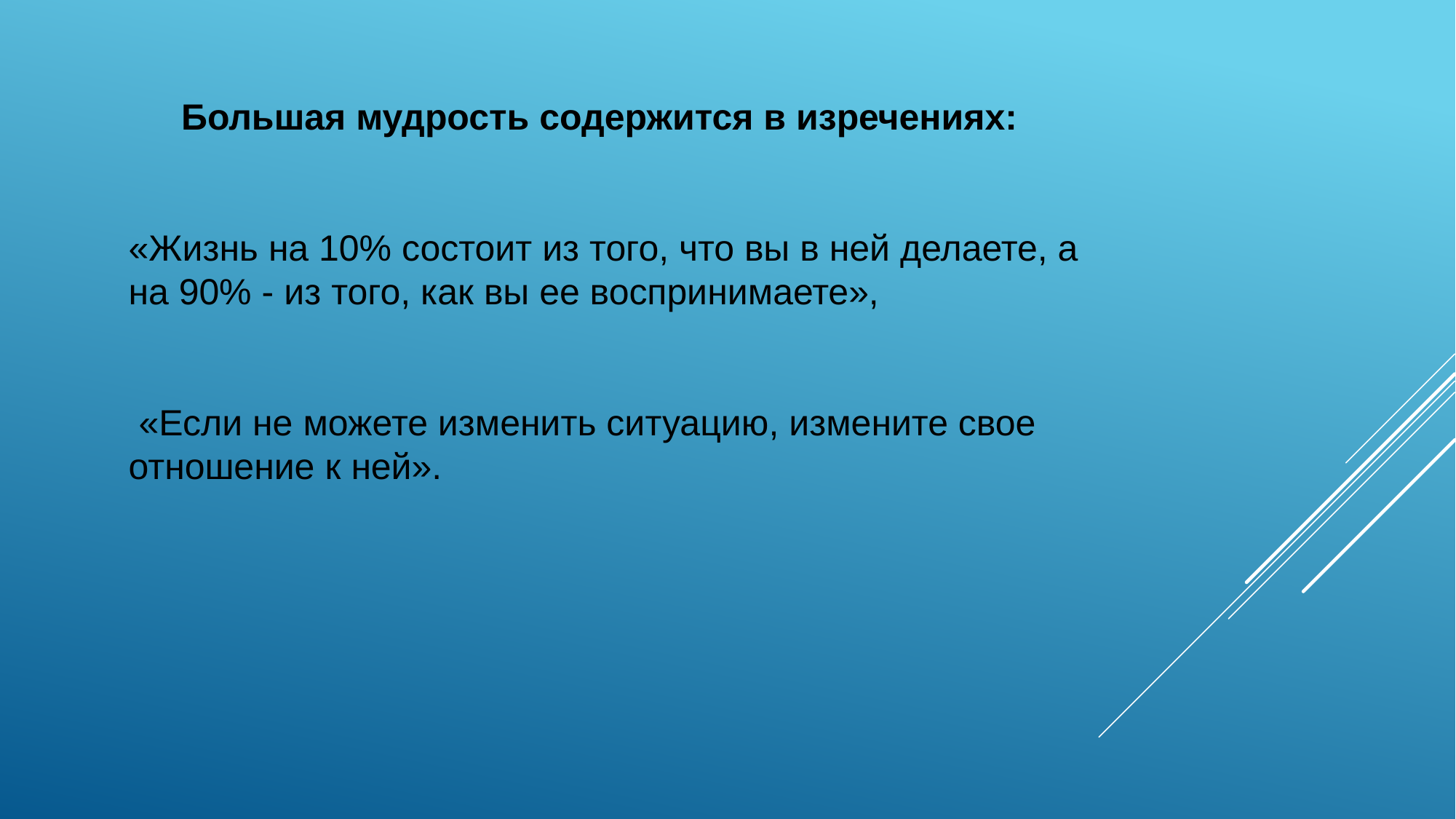

Большая мудрость содержится в изречениях:

«Жизнь на 10% состоит из того, что вы в ней делаете, а на 90% - из того, как вы ее воспринимаете»,

 «Если не можете изменить ситуацию, измените свое отношение к ней».